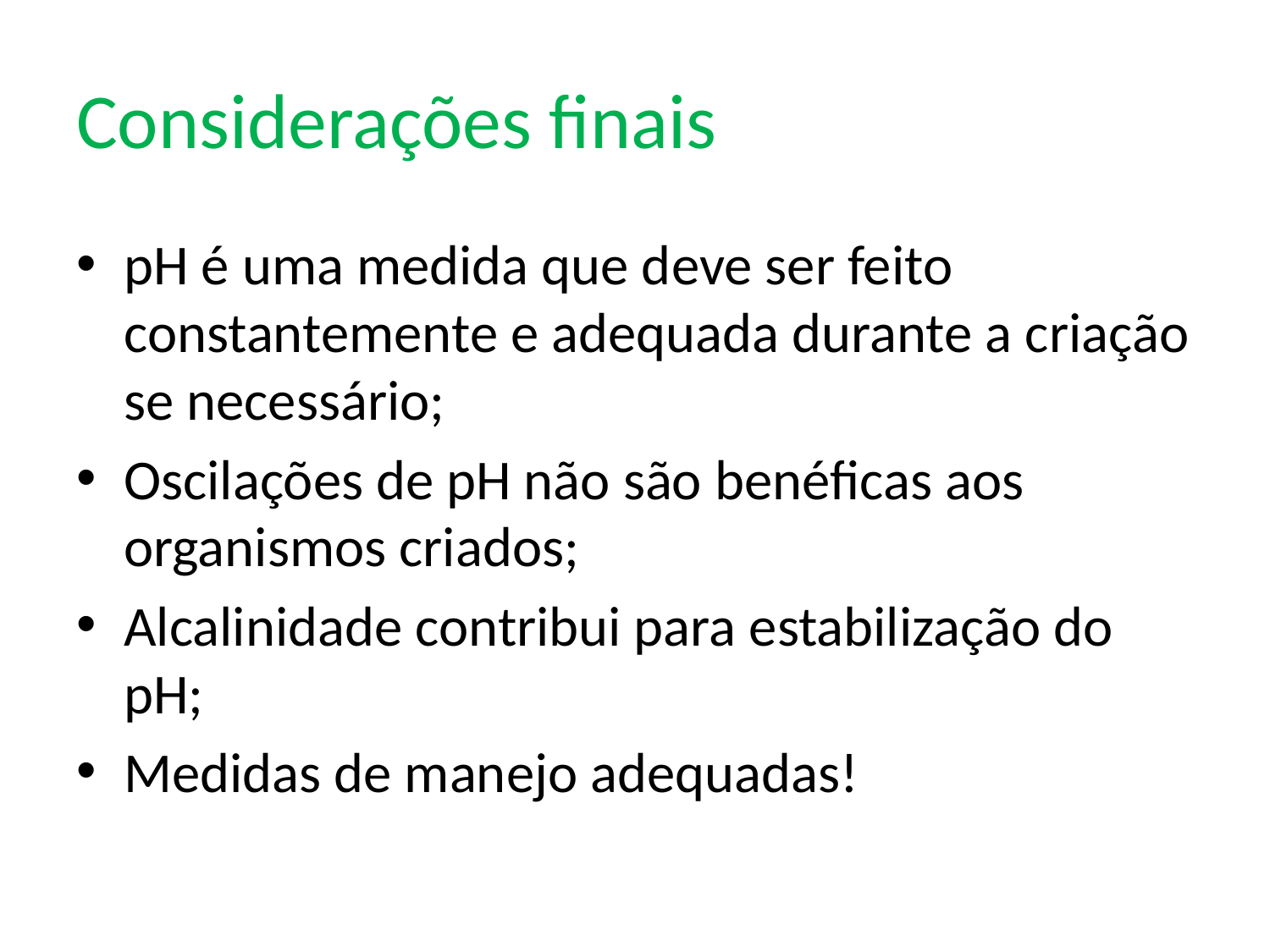

# Considerações finais
pH é uma medida que deve ser feito constantemente e adequada durante a criação se necessário;
Oscilações de pH não são benéficas aos organismos criados;
Alcalinidade contribui para estabilização do pH;
Medidas de manejo adequadas!